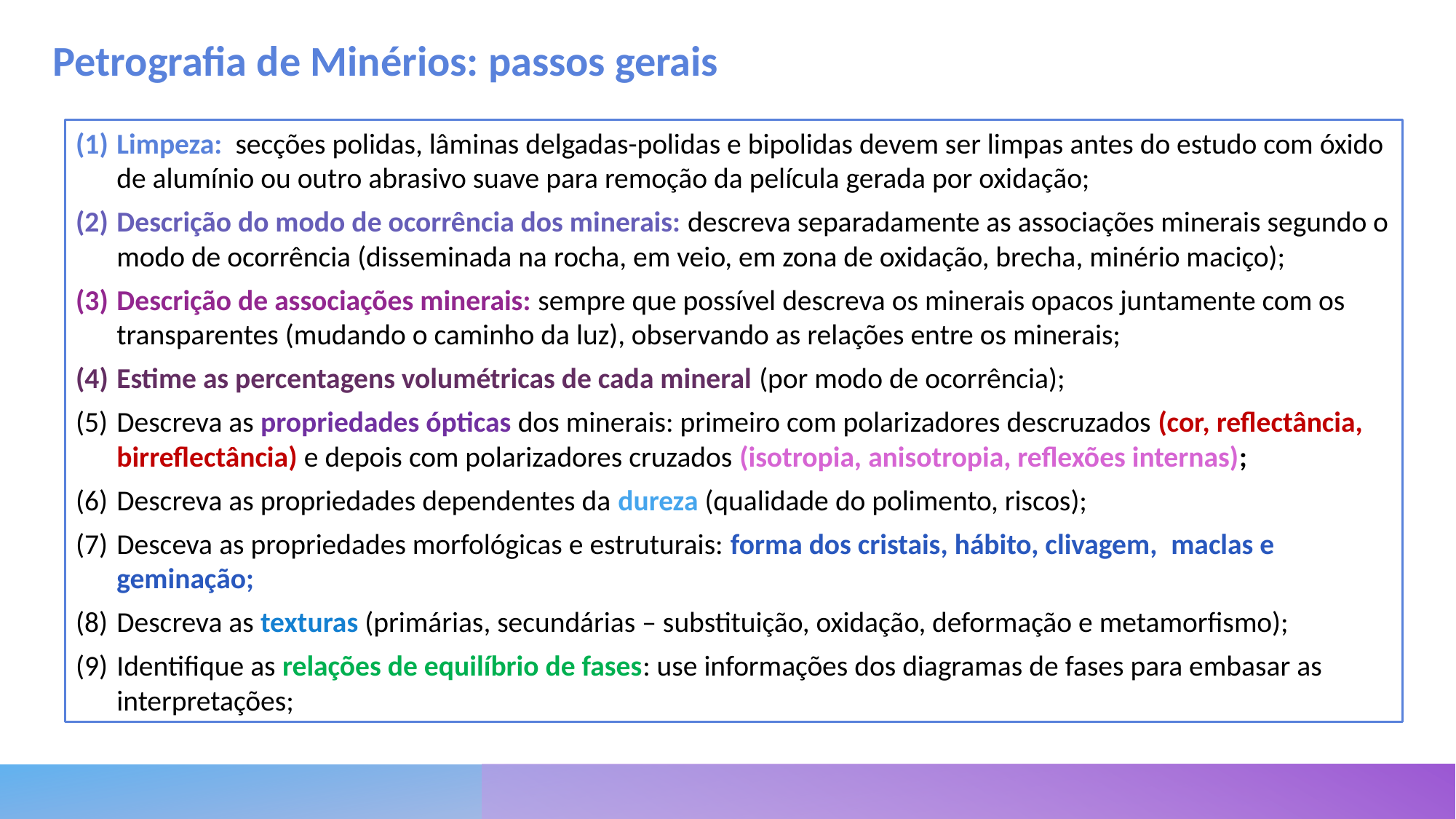

Petrografia de Minérios: passos gerais
Limpeza:  secções polidas, lâminas delgadas-polidas e bipolidas devem ser limpas antes do estudo com óxido de alumínio ou outro abrasivo suave para remoção da película gerada por oxidação;
Descrição do modo de ocorrência dos minerais: descreva separadamente as associações minerais segundo o modo de ocorrência (disseminada na rocha, em veio, em zona de oxidação, brecha, minério maciço);
Descrição de associações minerais: sempre que possível descreva os minerais opacos juntamente com os transparentes (mudando o caminho da luz), observando as relações entre os minerais;
Estime as percentagens volumétricas de cada mineral (por modo de ocorrência);
Descreva as propriedades ópticas dos minerais: primeiro com polarizadores descruzados (cor, reflectância, birreflectância) e depois com polarizadores cruzados (isotropia, anisotropia, reflexões internas);
Descreva as propriedades dependentes da dureza (qualidade do polimento, riscos);
Desceva as propriedades morfológicas e estruturais: forma dos cristais, hábito, clivagem,  maclas e geminação;
Descreva as texturas (primárias, secundárias – substituição, oxidação, deformação e metamorfismo);
Identifique as relações de equilíbrio de fases: use informações dos diagramas de fases para embasar as interpretações;